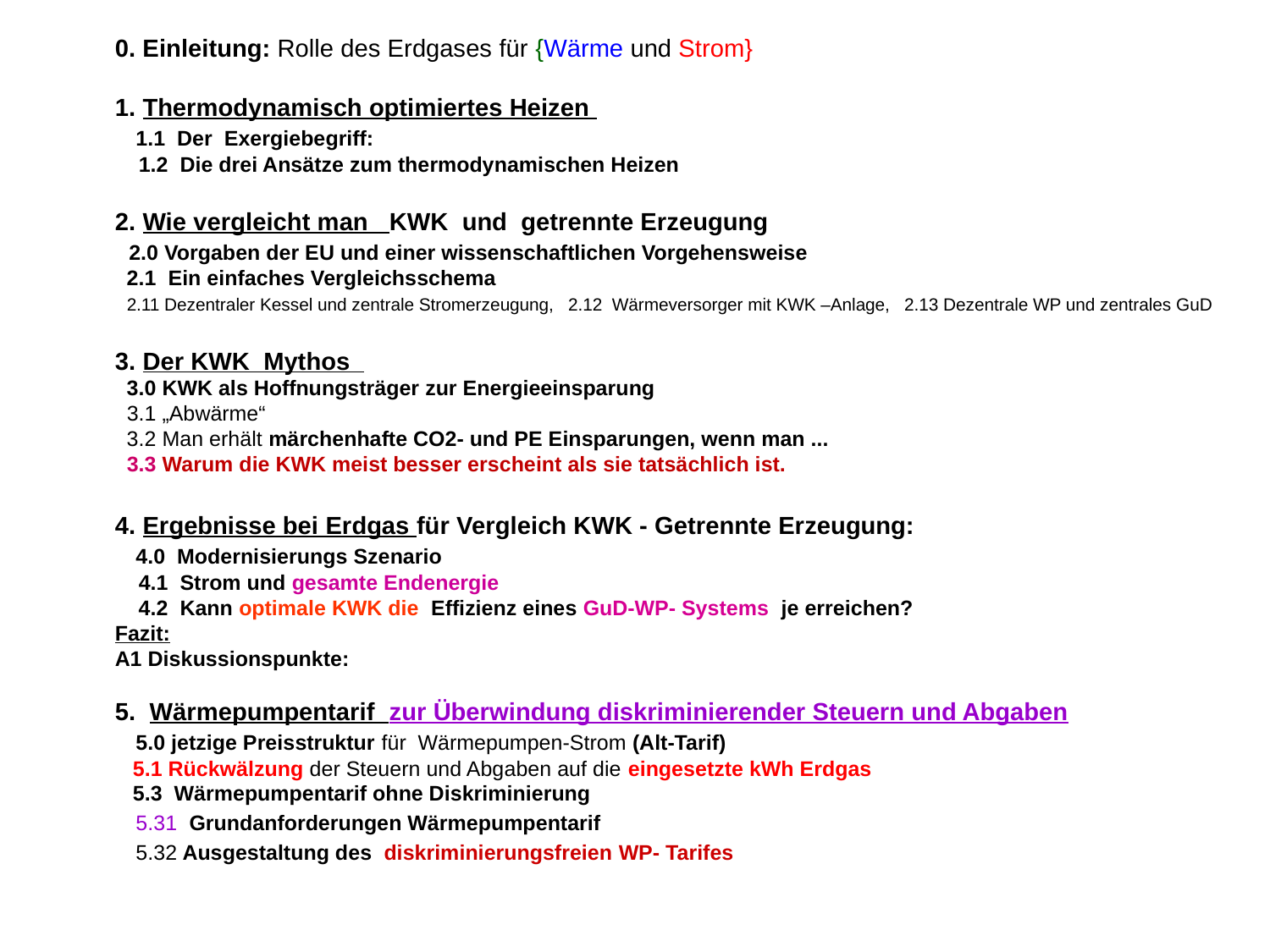

0. Einleitung: Rolle des Erdgases für {Wärme und Strom}

1. Thermodynamisch optimiertes Heizen
   1.1  Der  Exergiebegriff:
    1.2  Die drei Ansätze zum thermodynamischen Heizen

2. Wie vergleicht man   KWK  und  getrennte Erzeugung
  2.0 Vorgaben der EU und einer wissenschaftlichen Vorgehensweise
  2.1  Ein einfaches Vergleichsschema
  2.11 Dezentraler Kessel und zentrale Stromerzeugung,   2.12  Wärmeversorger mit KWK –Anlage,   2.13 Dezentrale WP und zentrales GuD

3. Der KWK  Mythos
  3.0 KWK als Hoffnungsträger zur Energieeinsparung
  3.1 „Abwärme“
  3.2 Man erhält märchenhafte CO2- und PE Einsparungen, wenn man ...
  3.3 Warum die KWK meist besser erscheint als sie tatsächlich ist.

4. Ergebnisse bei Erdgas für Vergleich KWK - Getrennte Erzeugung:
   4.0  Modernisierungs Szenario
    4.1  Strom und gesamte Endenergie
    4.2  Kann optimale KWK die  Effizienz eines GuD-WP- Systems  je erreichen?
Fazit:
A1 Diskussionspunkte:

5.  Wärmepumpentarif  zur Überwindung diskriminierender Steuern und Abgaben
   5.0 jetzige Preisstruktur für  Wärmepumpen-Strom (Alt-Tarif)
   5.1 Rückwälzung der Steuern und Abgaben auf die eingesetzte kWh Erdgas
   5.3  Wärmepumpentarif ohne Diskriminierung
   5.31  Grundanforderungen Wärmepumpentarif
   5.32 Ausgestaltung des  diskriminierungsfreien WP- Tarifes